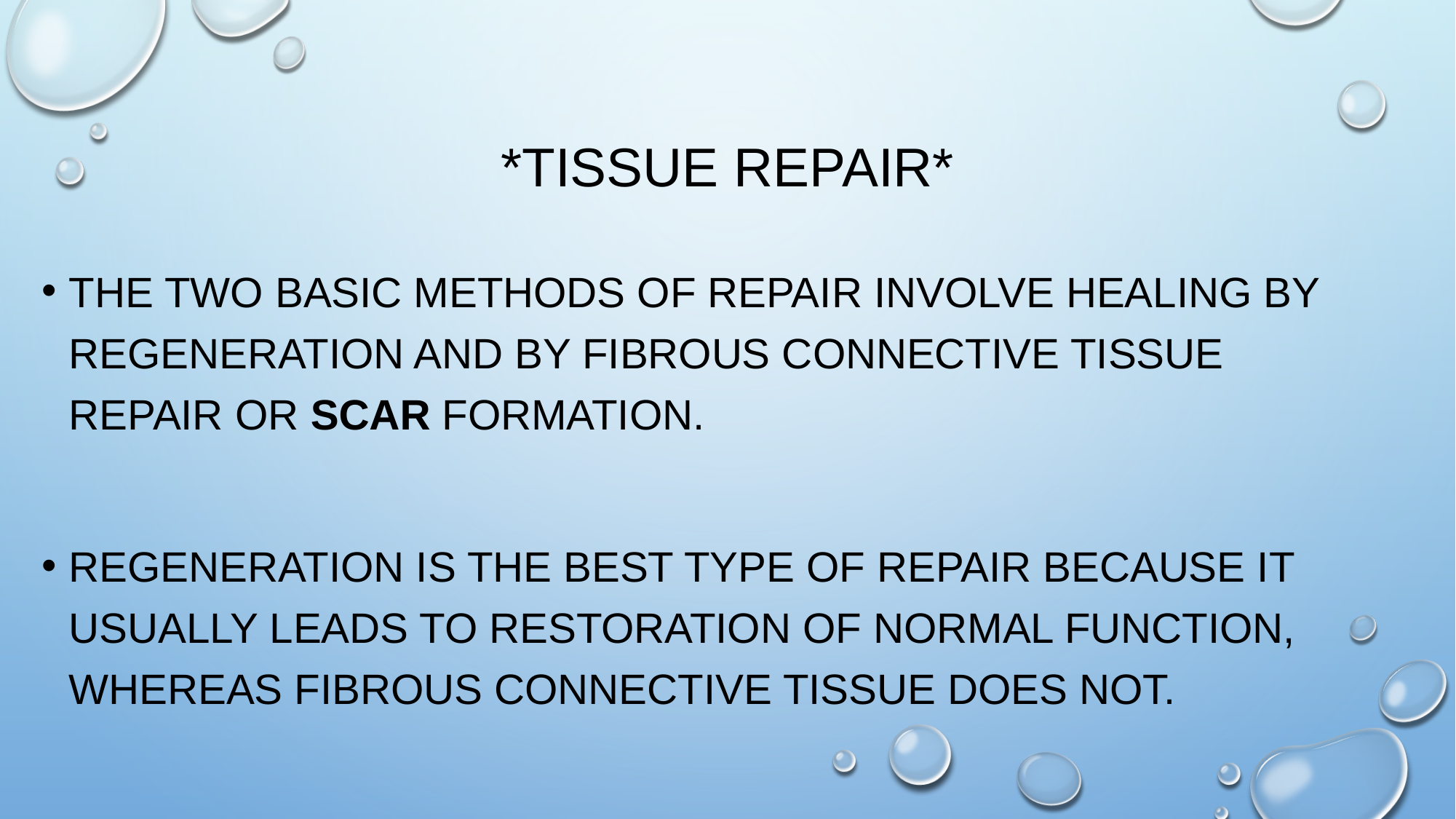

# *Tissue repair*
The two basic methods of repair involve healing by regeneration and by fibrous connective tissue repair or scar formation.

Regeneration is the best type of repair because it usually leads to restoration of normal function, whereas fibrous connective tissue does not.